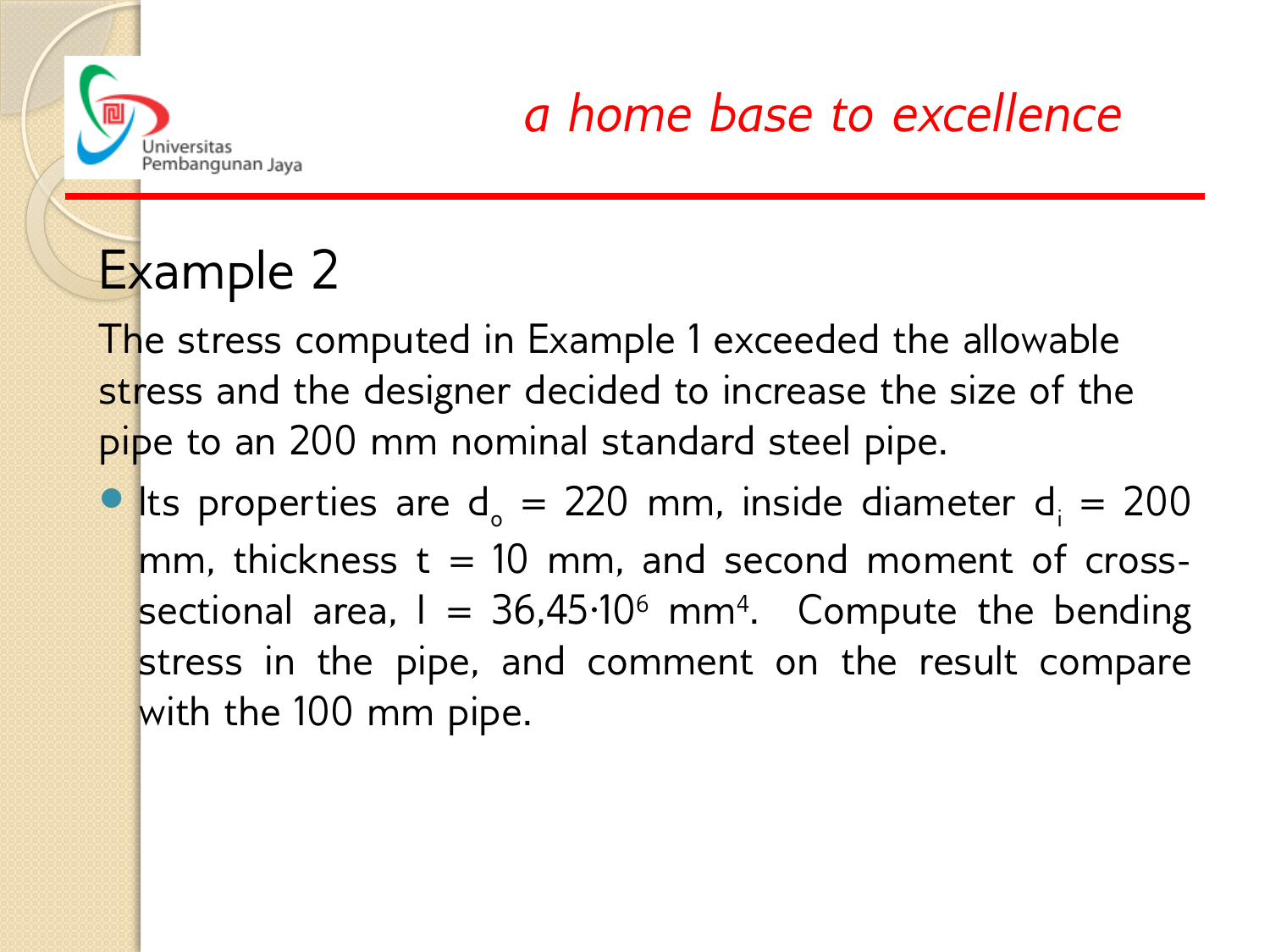

Example 2
The stress computed in Example 1 exceeded the allowable stress and the designer decided to increase the size of the pipe to an 200 mm nominal standard steel pipe.
Its properties are do = 220 mm, inside diameter di = 200 mm, thickness t = 10 mm, and second moment of cross-sectional area, I = 36,45∙106 mm4.  Compute the bending stress in the pipe, and comment on the result compare with the 100 mm pipe.